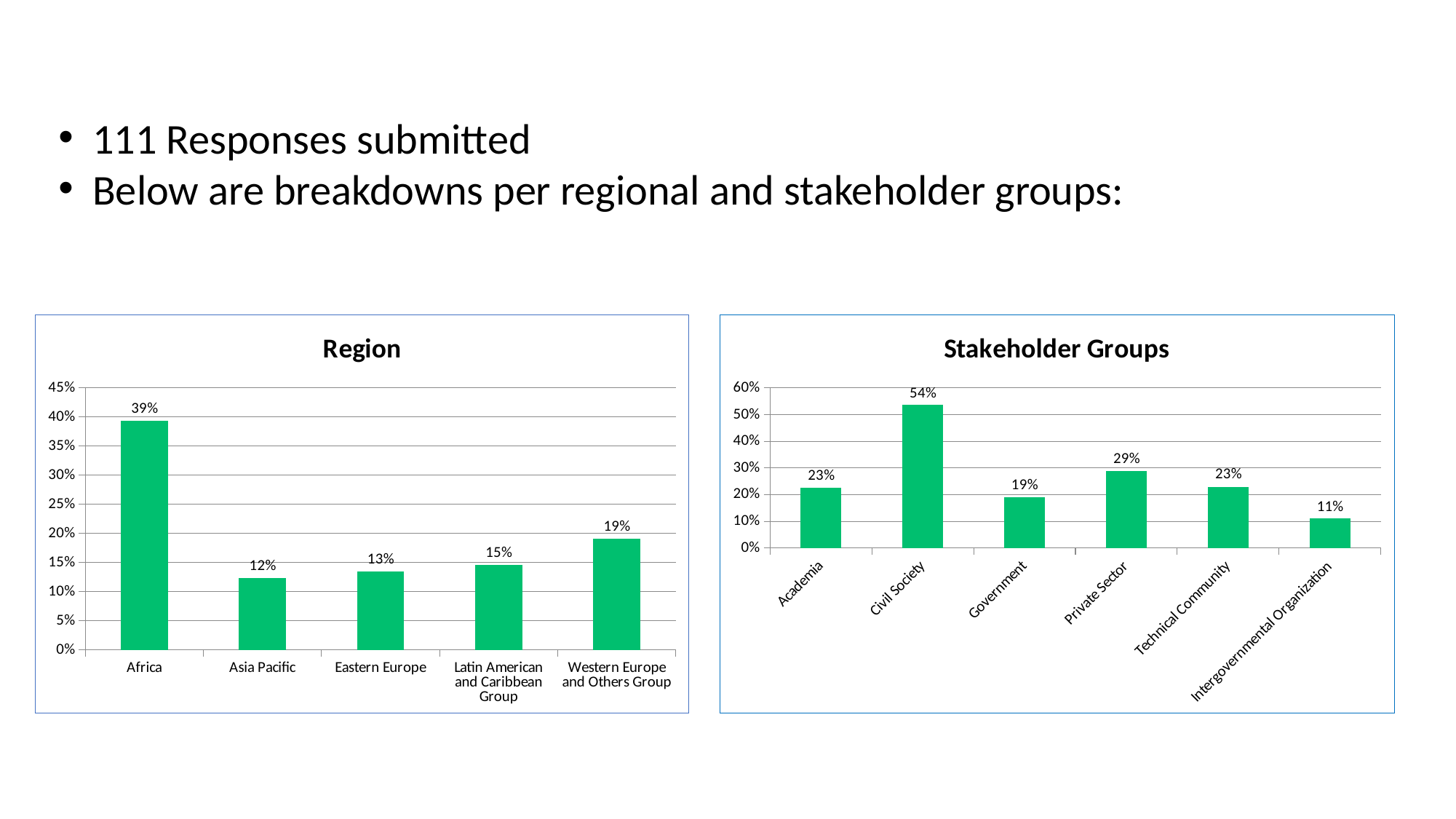

111 Responses submitted
Below are breakdowns per regional and stakeholder groups:

### Chart: Region

| Category | Responses |
|---|---|
| Africa | 0.39325842696629215 |
| Asia Pacific | 0.12359550561797752 |
| Eastern Europe | 0.1348314606741573 |
| Latin American and Caribbean Group | 0.14606741573033707 |
| Western Europe and Others Group | 0.19101123595505617 |

### Chart: Stakeholder Groups

| Category | Responses |
|---|---|
| Academia | 0.2261904761904762 |
| Civil Society | 0.5357142857142857 |
| Government | 0.19 |
| Private Sector | 0.29 |
| Technical Community | 0.23 |
| Intergovernmental Organization | 0.11 |